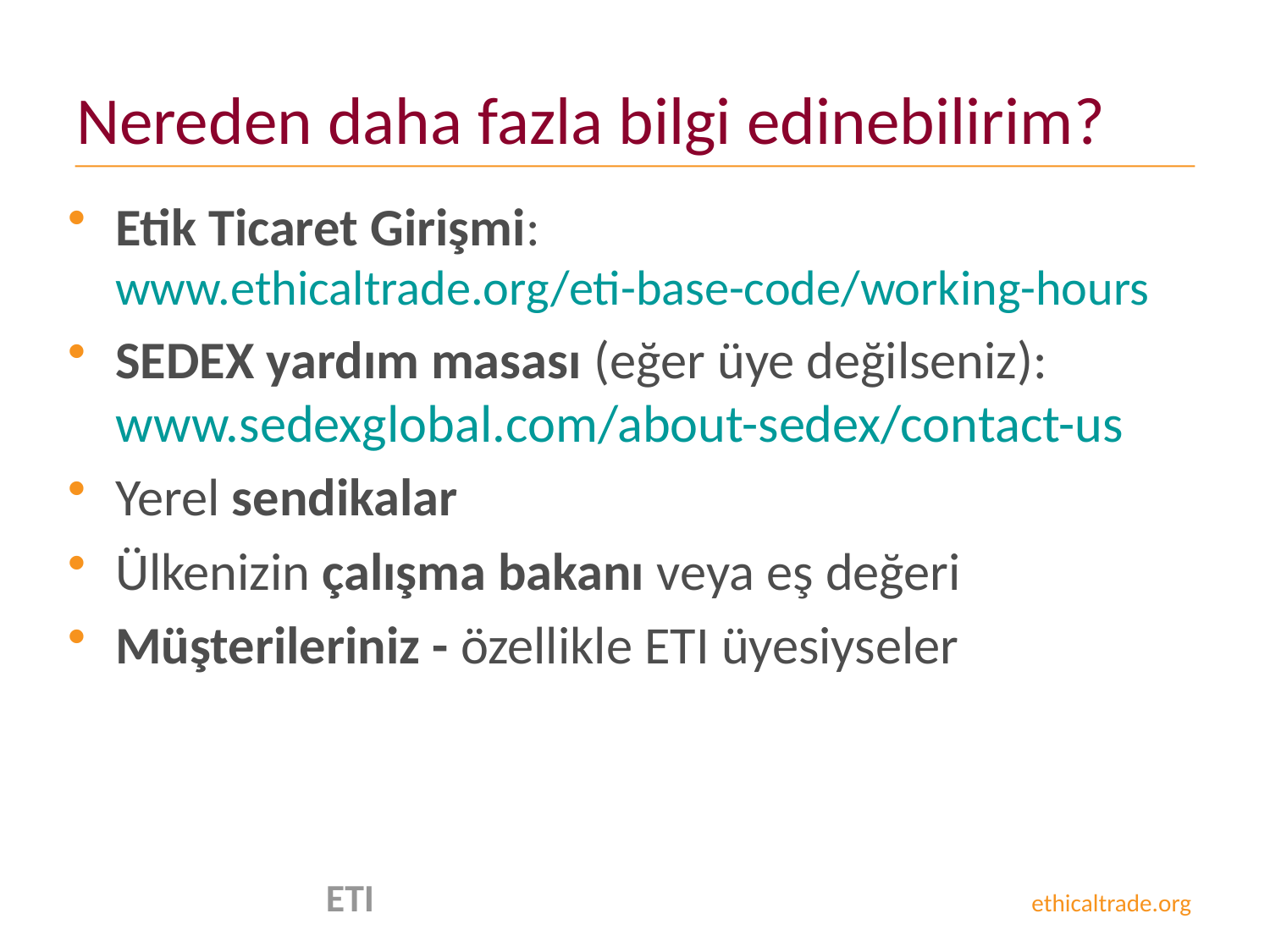

# Nereden daha fazla bilgi edinebilirim?
Etik Ticaret Girişmi:
www.ethicaltrade.org/eti-base-code/working-hours
SEDEX yardım masası (eğer üye değilseniz):
www.sedexglobal.com/about-sedex/contact-us
Yerel sendikalar
Ülkenizin çalışma bakanı veya eş değeri
Müşterileriniz - özellikle ETI üyesiyseler
  ETI                                                                                                                       ethicaltrade.org